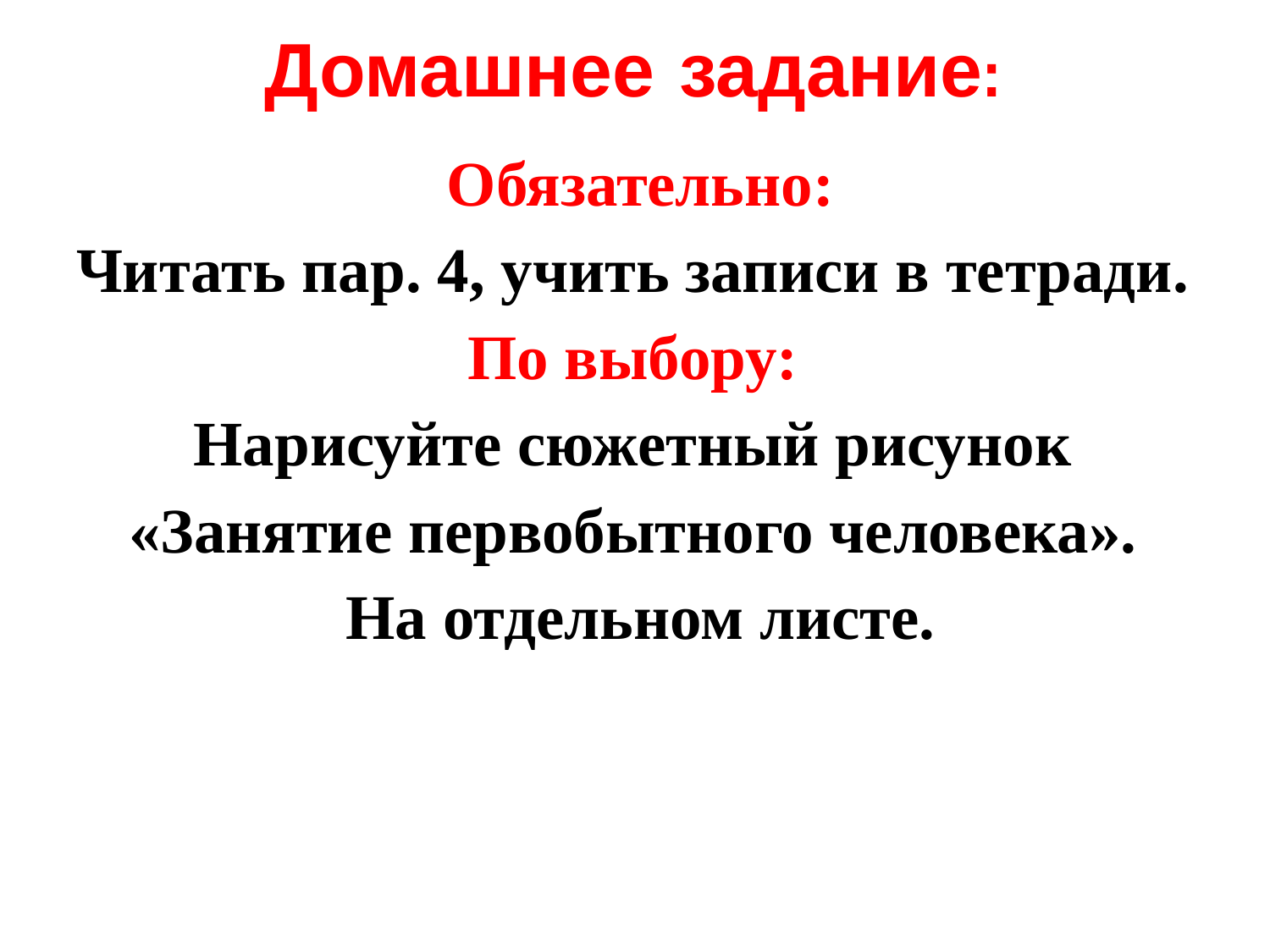

# Домашнее задание:
Обязательно:
Читать пар. 4, учить записи в тетради.
По выбору:
Нарисуйте сюжетный рисунок
«Занятие первобытного человека».
На отдельном листе.